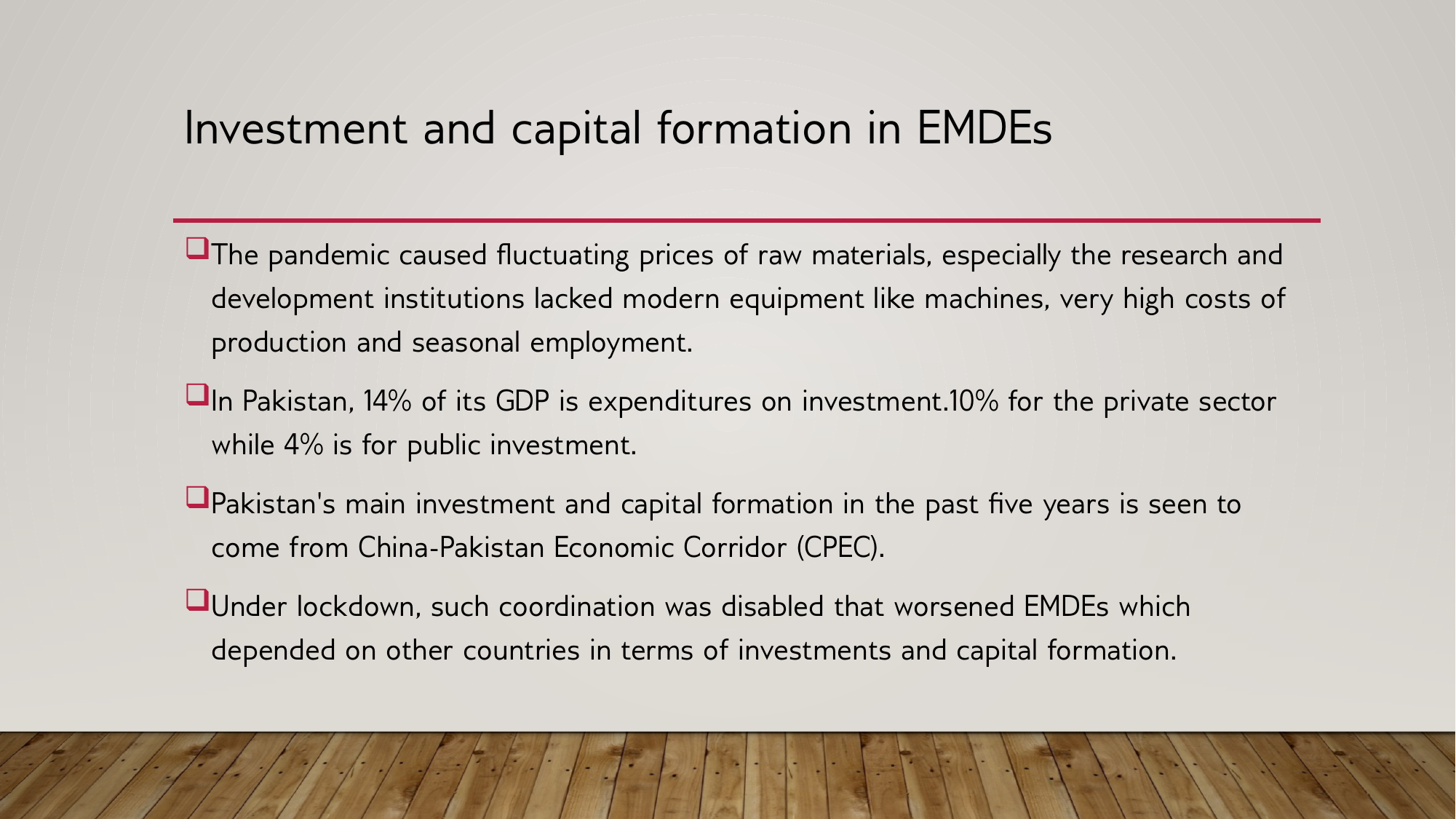

# Investment and capital formation in EMDEs
The pandemic caused fluctuating prices of raw materials, especially the research and development institutions lacked modern equipment like machines, very high costs of production and seasonal employment.
In Pakistan, 14% of its GDP is expenditures on investment.10% for the private sector while 4% is for public investment.
Pakistan's main investment and capital formation in the past five years is seen to come from China-Pakistan Economic Corridor (CPEC).
Under lockdown, such coordination was disabled that worsened EMDEs which depended on other countries in terms of investments and capital formation.